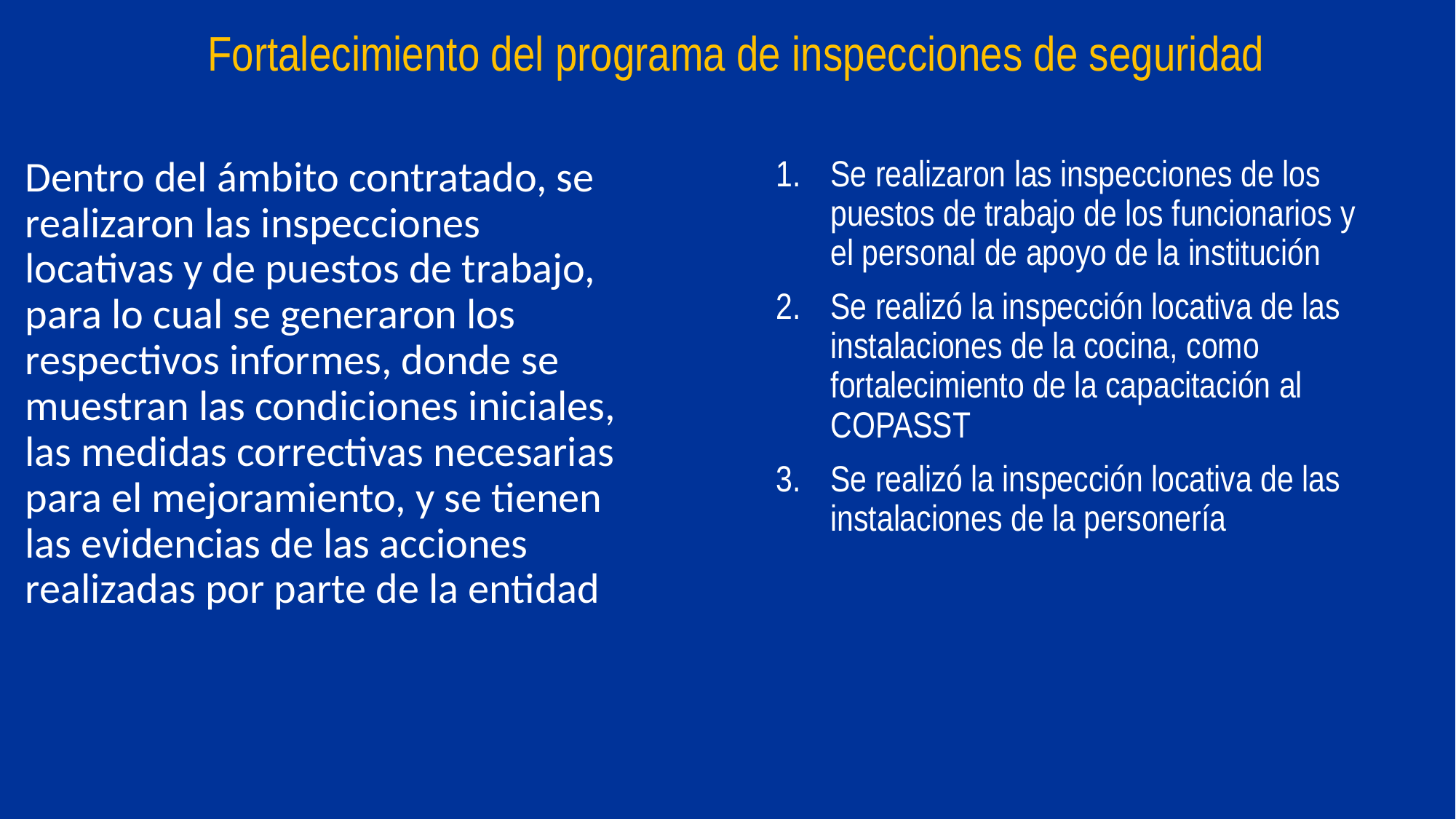

# Fortalecimiento del programa de inspecciones de seguridad
Dentro del ámbito contratado, se realizaron las inspecciones locativas y de puestos de trabajo, para lo cual se generaron los respectivos informes, donde se muestran las condiciones iniciales, las medidas correctivas necesarias para el mejoramiento, y se tienen las evidencias de las acciones realizadas por parte de la entidad
Se realizaron las inspecciones de los puestos de trabajo de los funcionarios y el personal de apoyo de la institución
Se realizó la inspección locativa de las instalaciones de la cocina, como fortalecimiento de la capacitación al COPASST
Se realizó la inspección locativa de las instalaciones de la personería